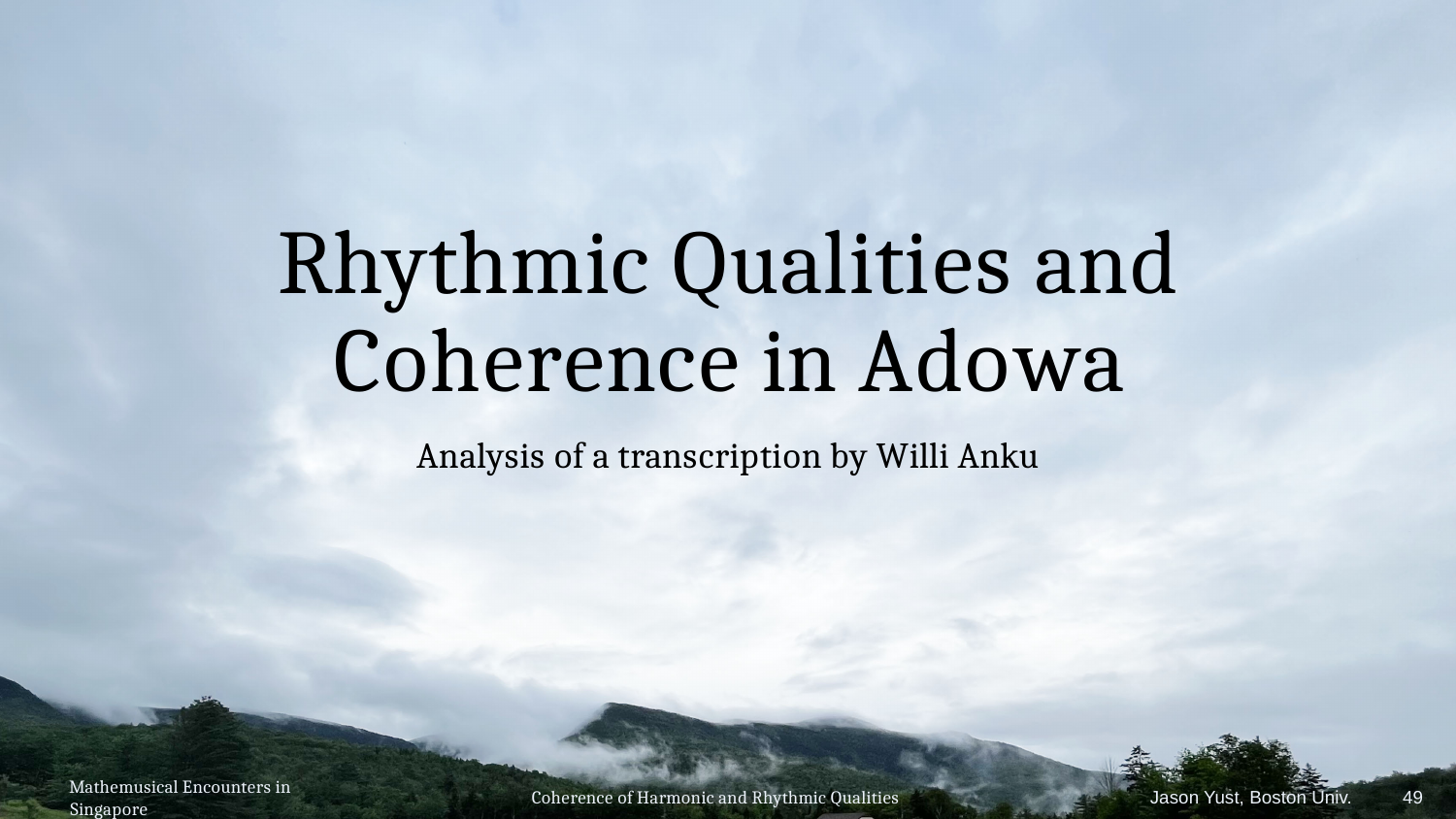

# Rhythmic Qualities and Coherence in Adowa
Analysis of a transcription by Willi Anku
Mathemusical Encounters in Singapore
Coherence of Harmonic and Rhythmic Qualities
Jason Yust, Boston Univ.          49